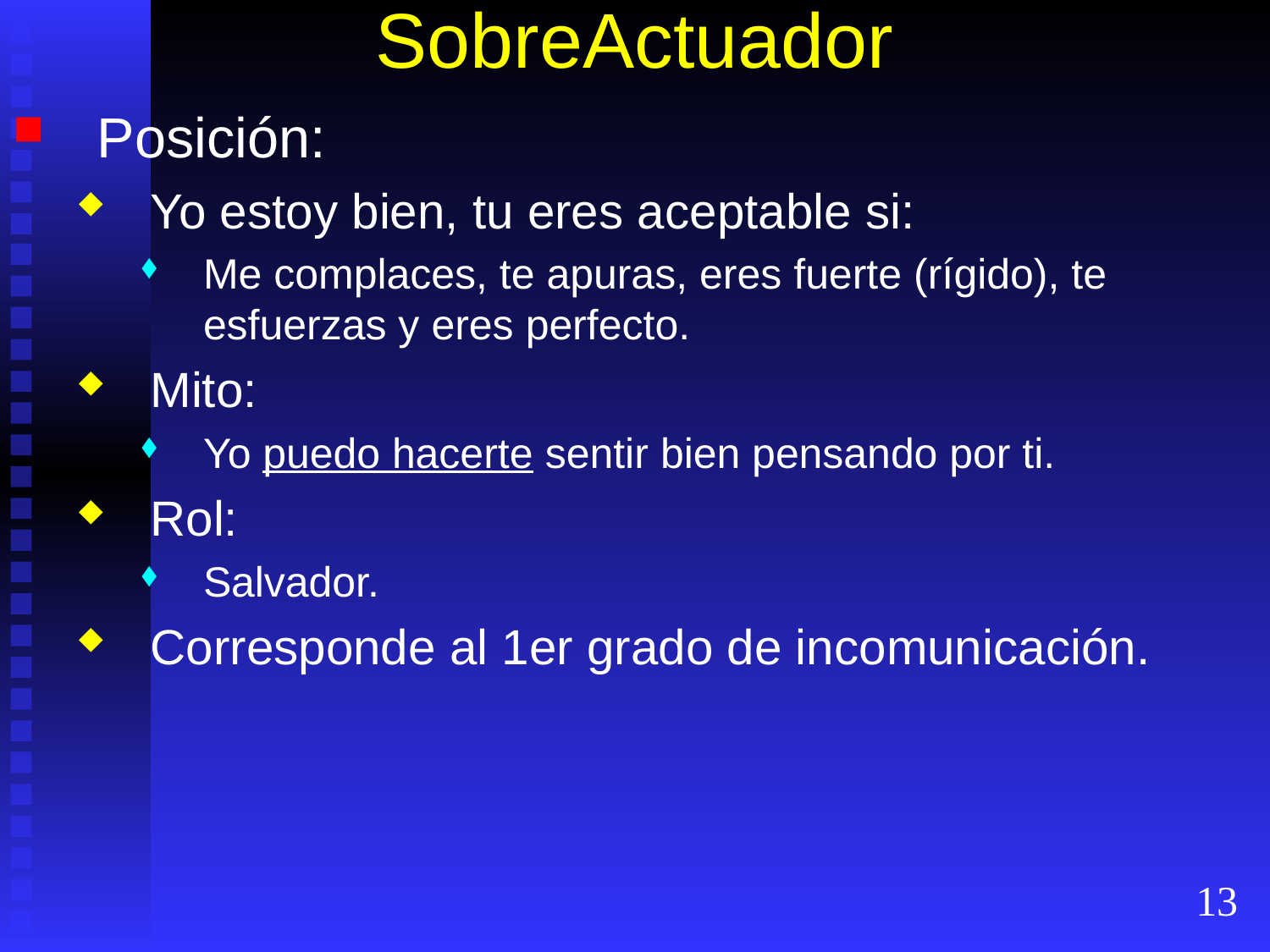

# SobreActuador
Posición:
Yo estoy bien, tu eres aceptable si:
Me complaces, te apuras, eres fuerte (rígido), te esfuerzas y eres perfecto.
Mito:
Yo puedo hacerte sentir bien pensando por ti.
Rol:
Salvador.
Corresponde al 1er grado de incomunicación.
13